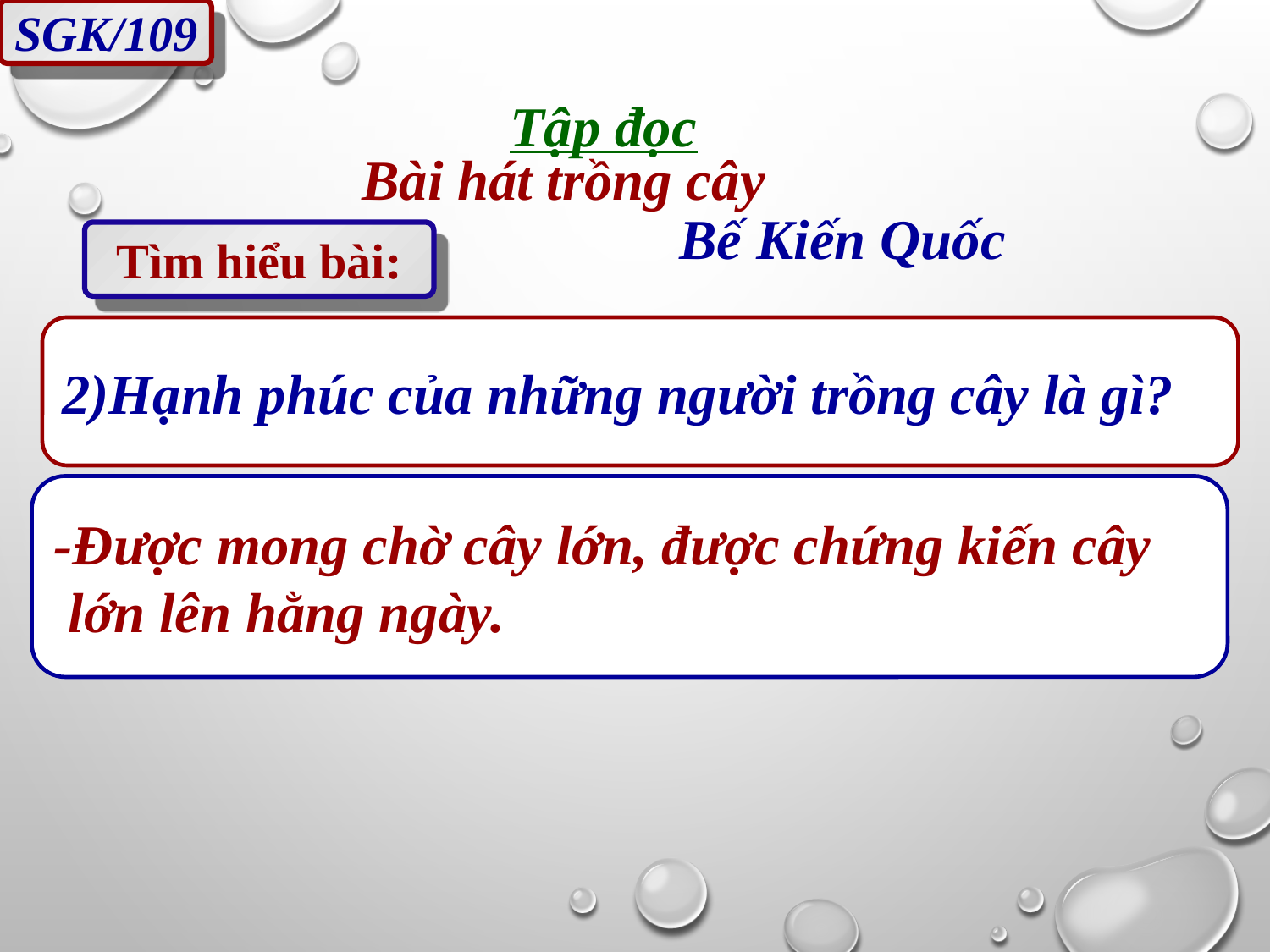

SGK/109
Tập đọc
Bài hát trồng cây
Bế Kiến Quốc
Tìm hiểu bài:
2)Hạnh phúc của những người trồng cây là gì?
-Được mong chờ cây lớn, được chứng kiến cây
 lớn lên hằng ngày.